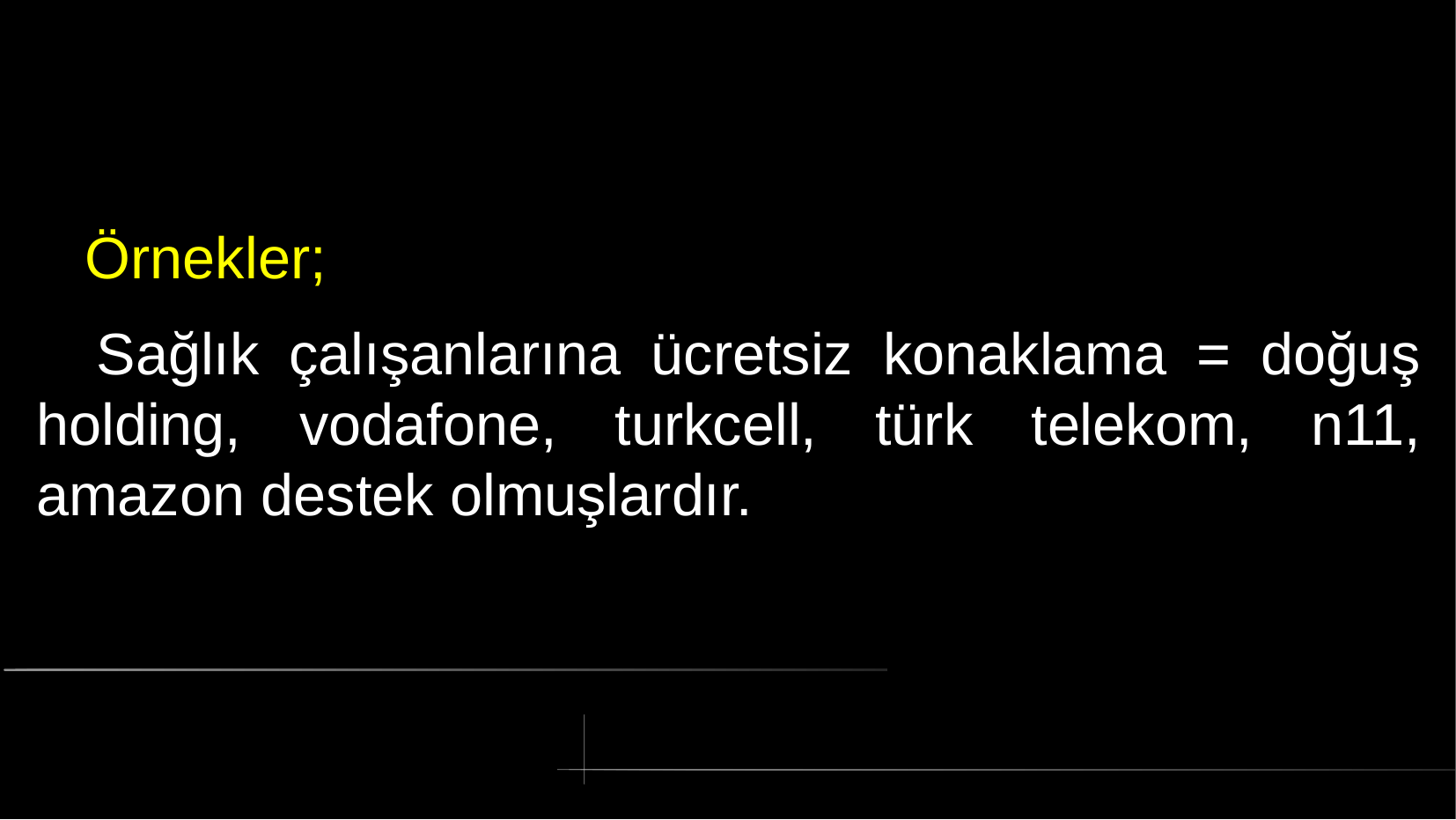

# Örnekler;
  Sağlık çalışanlarına ücretsiz konaklama = doğuş holding, vodafone, turkcell, türk telekom, n11, amazon destek olmuşlardır.